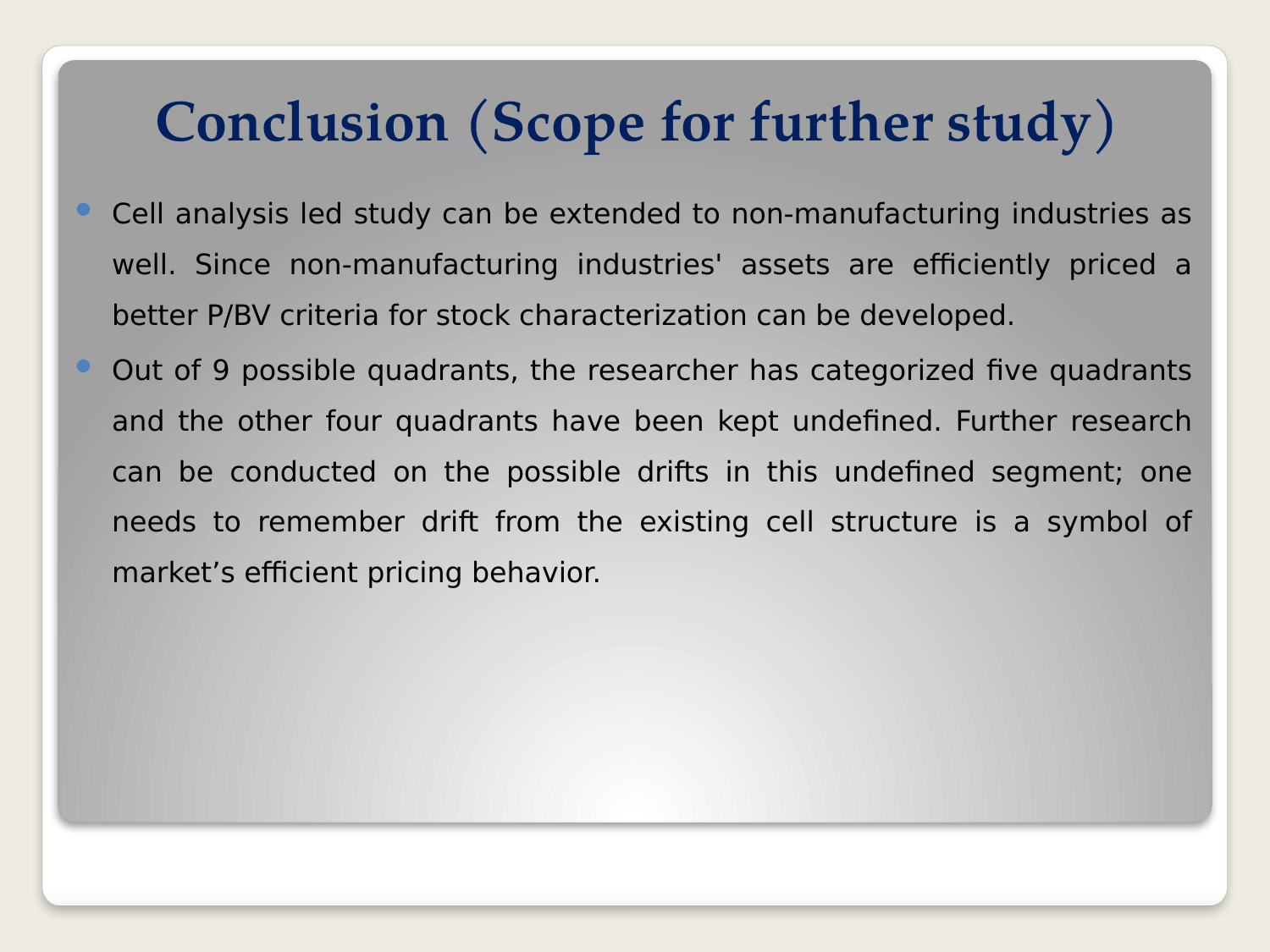

# Conclusion (Scope for further study)
Cell analysis led study can be extended to non-manufacturing industries as well. Since non-manufacturing industries' assets are efficiently priced a better P/BV criteria for stock characterization can be developed.
Out of 9 possible quadrants, the researcher has categorized five quadrants and the other four quadrants have been kept undefined. Further research can be conducted on the possible drifts in this undefined segment; one needs to remember drift from the existing cell structure is a symbol of market’s efficient pricing behavior.